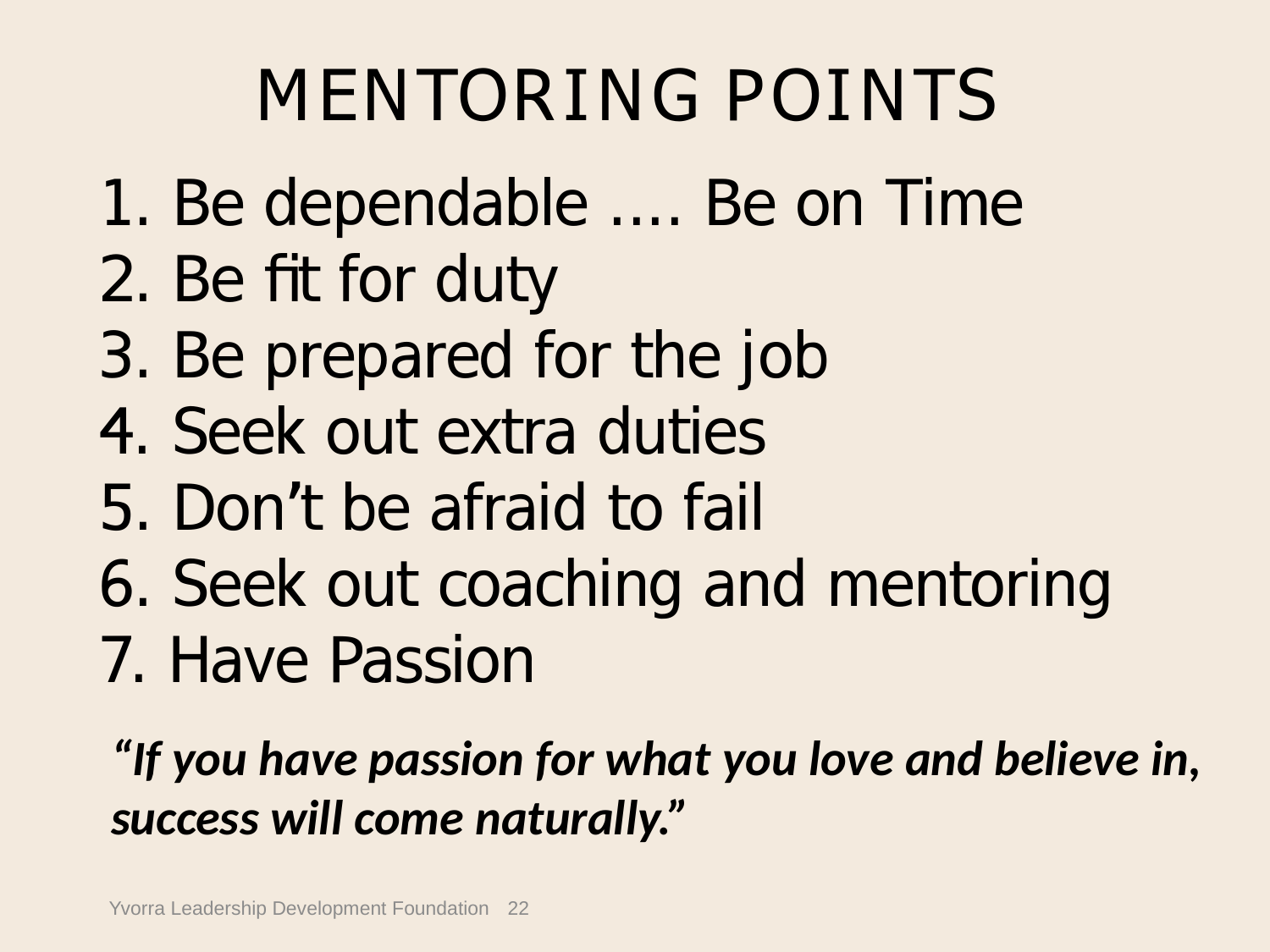

MENTORING POINTS
 Be dependable .... Be on Time
 Be fit for duty
 Be prepared for the job
 Seek out extra duties
 Don’t be afraid to fail
 Seek out coaching and mentoring
 Have Passion
“If you have passion for what you love and believe in,
success will come naturally.”
Yvorra Leadership Development Foundation
22